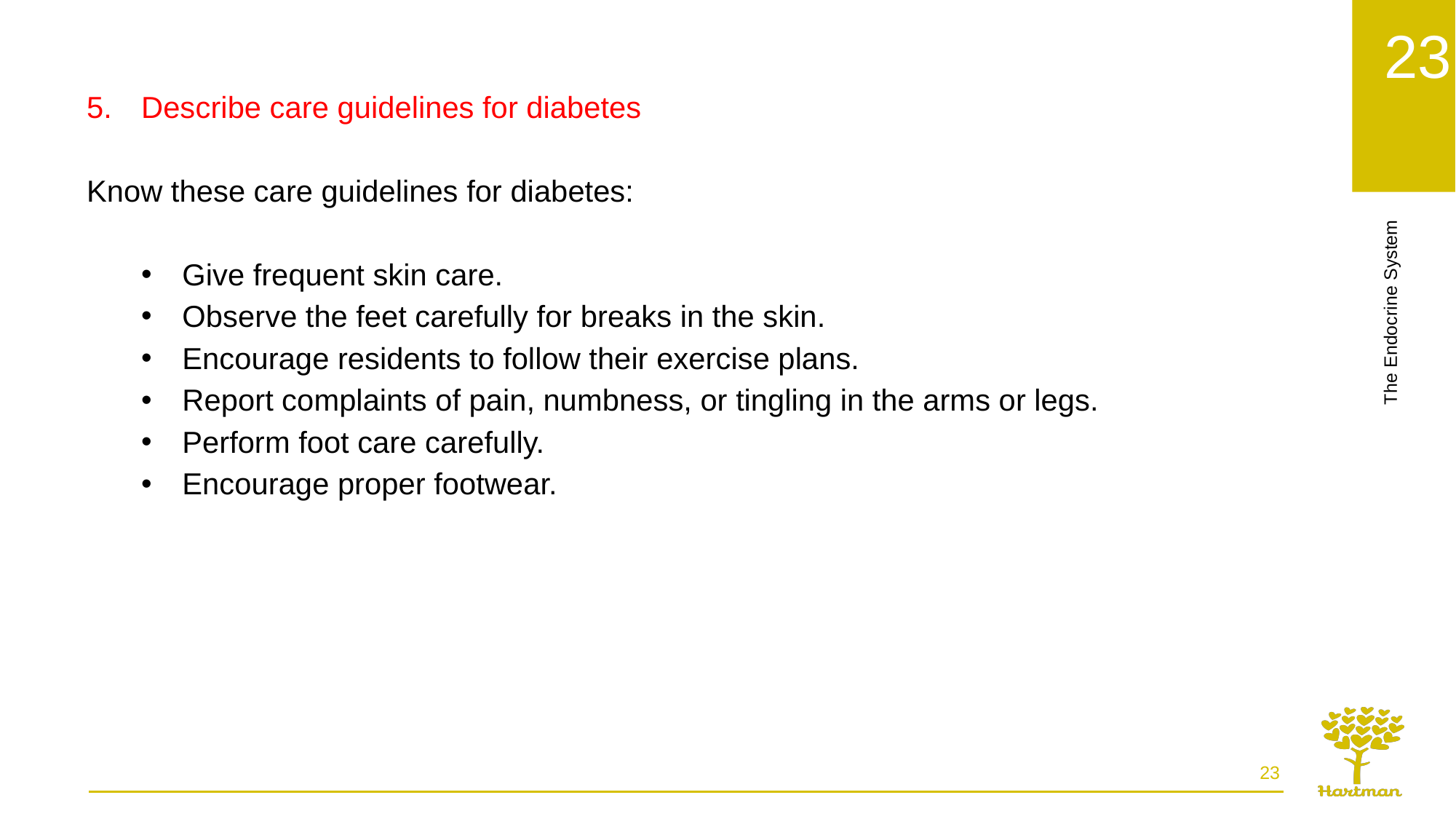

Describe care guidelines for diabetes

Know these care guidelines for diabetes:

Give frequent skin care.
Observe the feet carefully for breaks in the skin.
Encourage residents to follow their exercise plans.
Report complaints of pain, numbness, or tingling in the arms or legs.
Perform foot care carefully.
Encourage proper footwear.

23